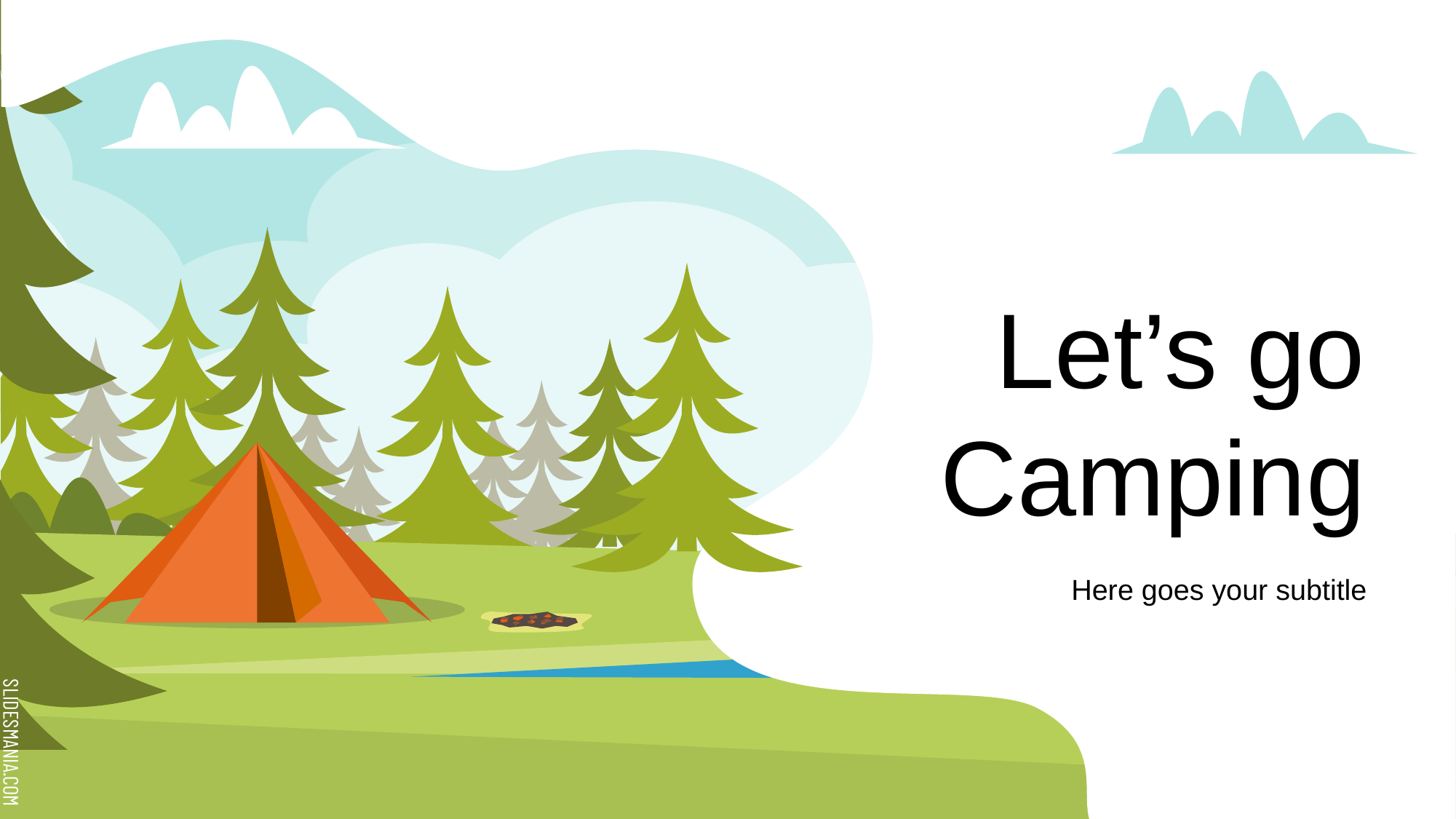

# Let’s go Camping
Here goes your subtitle